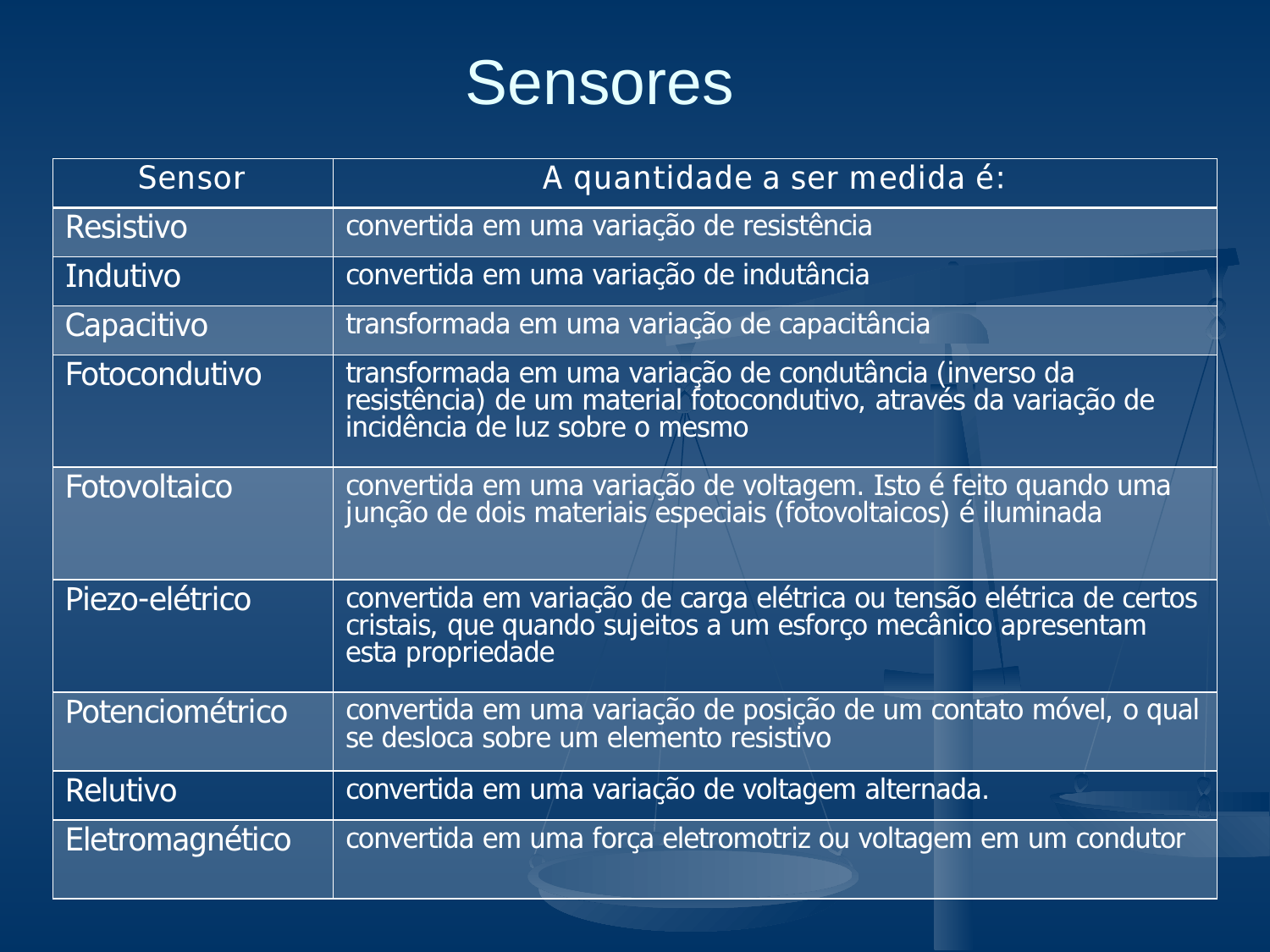

# Sensores
| Sensor | A quantidade a ser medida é: |
| --- | --- |
| Resistivo | convertida em uma variação de resistência |
| Indutivo | convertida em uma variação de indutância |
| Capacitivo | transformada em uma variação de capacitância |
| Fotocondutivo | transformada em uma variação de condutância (inverso da resistência) de um material fotocondutivo, através da variação de incidência de luz sobre o mesmo |
| Fotovoltaico | convertida em uma variação de voltagem. Isto é feito quando uma junção de dois materiais especiais (fotovoltaicos) é iluminada |
| Piezo-elétrico | convertida em variação de carga elétrica ou tensão elétrica de certos cristais, que quando sujeitos a um esforço mecânico apresentam esta propriedade |
| Potenciométrico | convertida em uma variação de posição de um contato móvel, o qual se desloca sobre um elemento resistivo |
| Relutivo | convertida em uma variação de voltagem alternada. |
| Eletromagnético | convertida em uma força eletromotriz ou voltagem em um condutor |